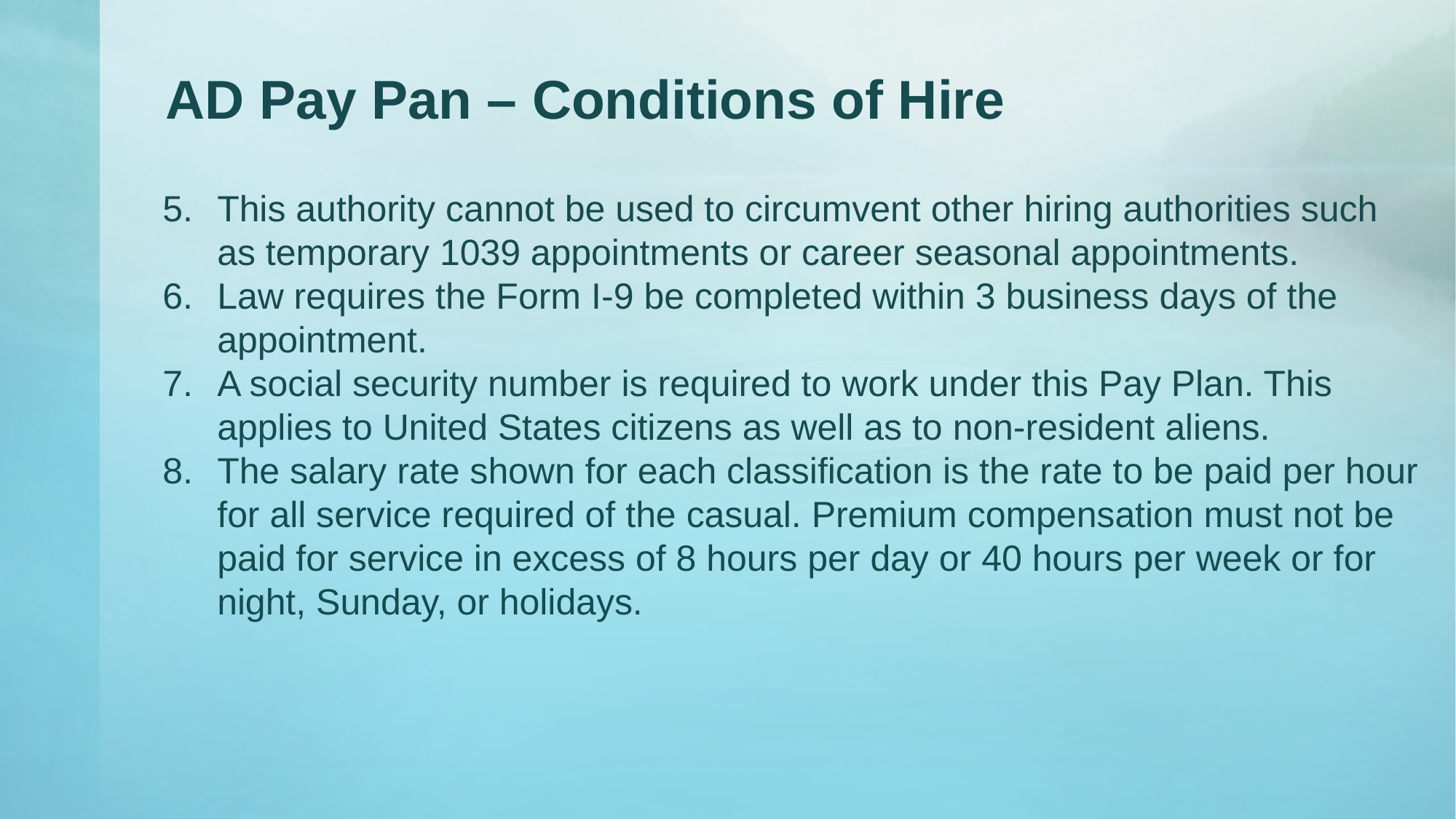

# AD Pay Pan – Conditions of Hire

This authority cannot be used to circumvent other hiring authorities such as temporary 1039 appointments or career seasonal appointments.
Law requires the Form I-9 be completed within 3 business days of the appointment.
A social security number is required to work under this Pay Plan. This applies to United States citizens as well as to non-resident aliens.
The salary rate shown for each classification is the rate to be paid per hour for all service required of the casual. Premium compensation must not be paid for service in excess of 8 hours per day or 40 hours per week or for night, Sunday, or holidays.